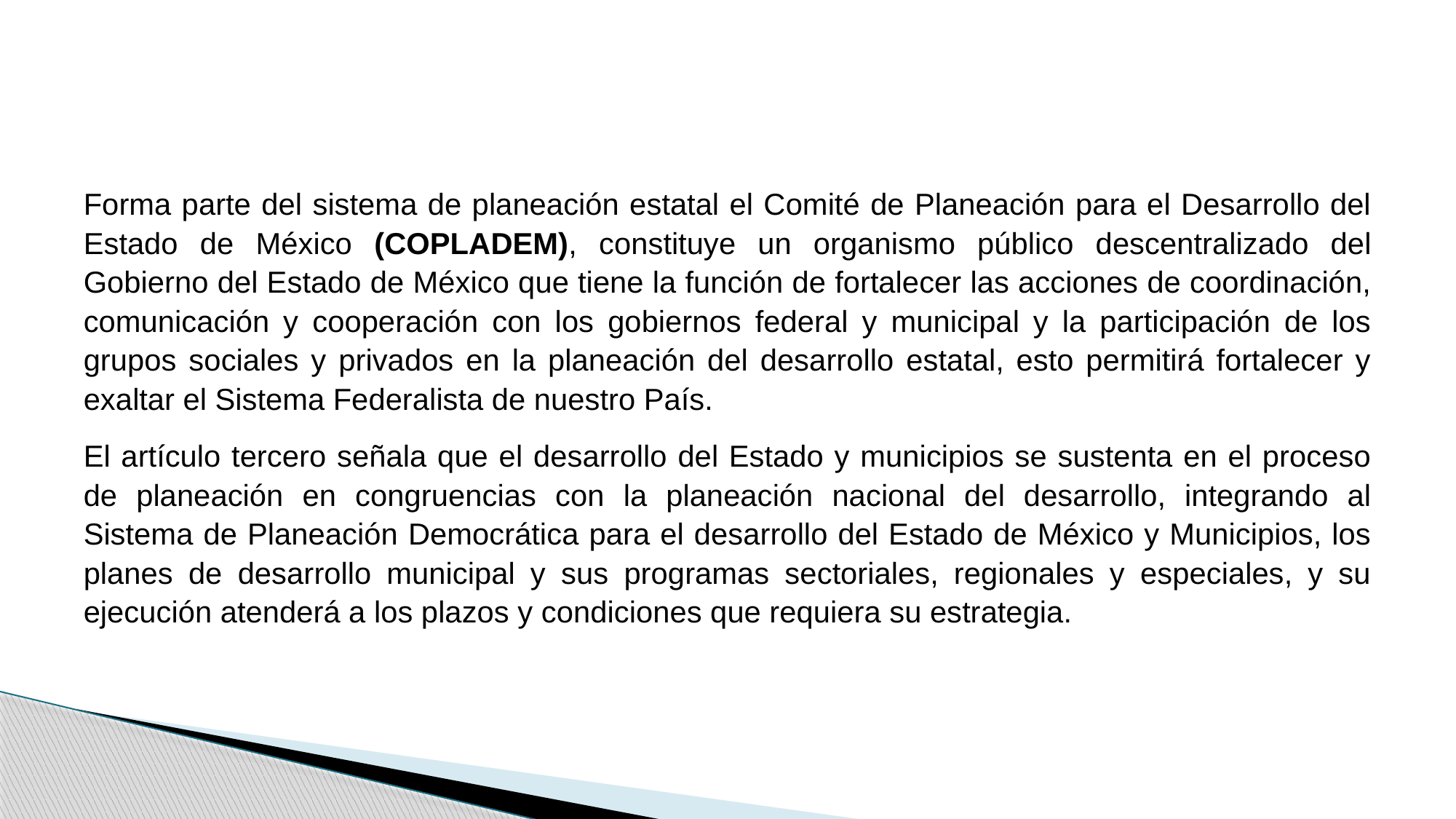

#
Forma parte del sistema de planeación estatal el Comité de Planeación para el Desarrollo del Estado de México (COPLADEM), constituye un organismo público descentralizado del Gobierno del Estado de México que tiene la función de fortalecer las acciones de coordinación, comunicación y cooperación con los gobiernos federal y municipal y la participación de los grupos sociales y privados en la planeación del desarrollo estatal, esto permitirá fortalecer y exaltar el Sistema Federalista de nuestro País.
El artículo tercero señala que el desarrollo del Estado y municipios se sustenta en el proceso de planeación en congruencias con la planeación nacional del desarrollo, integrando al Sistema de Planeación Democrática para el desarrollo del Estado de México y Municipios, los planes de desarrollo municipal y sus programas sectoriales, regionales y especiales, y su ejecución atenderá a los plazos y condiciones que requiera su estrategia.